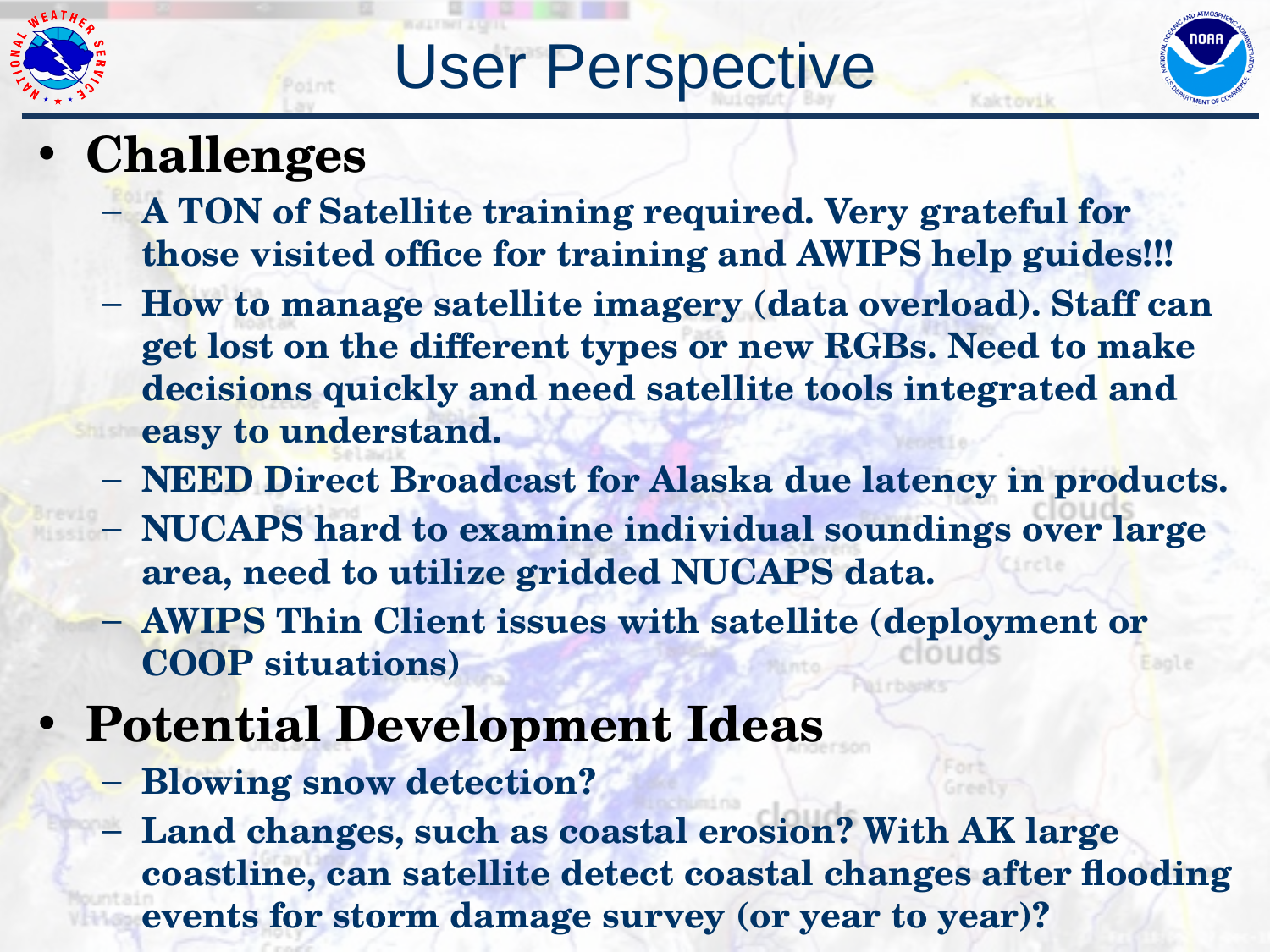

# User Perspective
Challenges
A TON of Satellite training required. Very grateful for those visited office for training and AWIPS help guides!!!
How to manage satellite imagery (data overload). Staff can get lost on the different types or new RGBs. Need to make decisions quickly and need satellite tools integrated and easy to understand.
NEED Direct Broadcast for Alaska due latency in products.
NUCAPS hard to examine individual soundings over large area, need to utilize gridded NUCAPS data.
AWIPS Thin Client issues with satellite (deployment or COOP situations)
Potential Development Ideas
Blowing snow detection?
Land changes, such as coastal erosion? With AK large coastline, can satellite detect coastal changes after flooding events for storm damage survey (or year to year)?